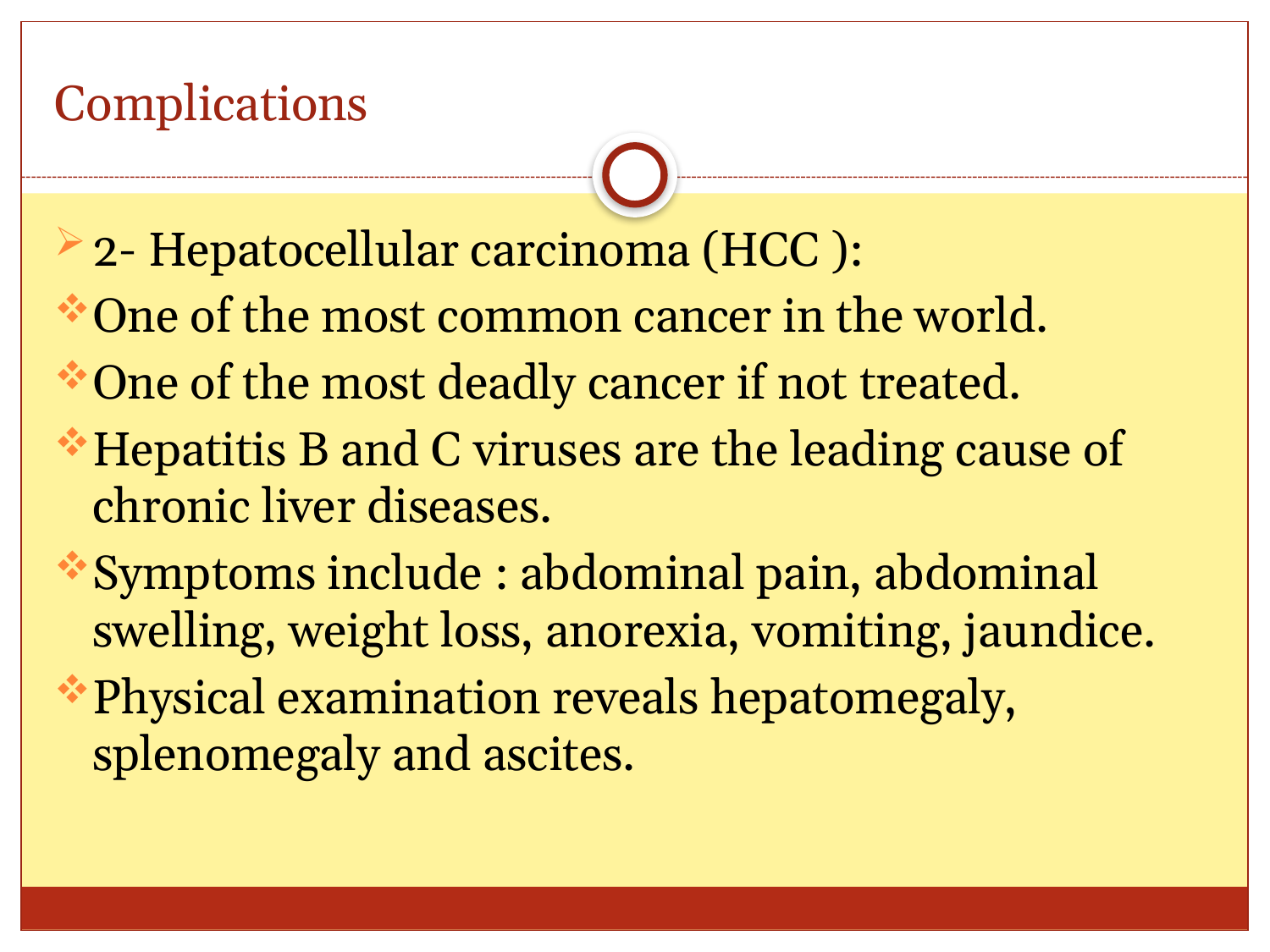

# Complications
2- Hepatocellular carcinoma (HCC ):
One of the most common cancer in the world.
One of the most deadly cancer if not treated.
Hepatitis B and C viruses are the leading cause of chronic liver diseases.
Symptoms include : abdominal pain, abdominal swelling, weight loss, anorexia, vomiting, jaundice.
Physical examination reveals hepatomegaly, splenomegaly and ascites.